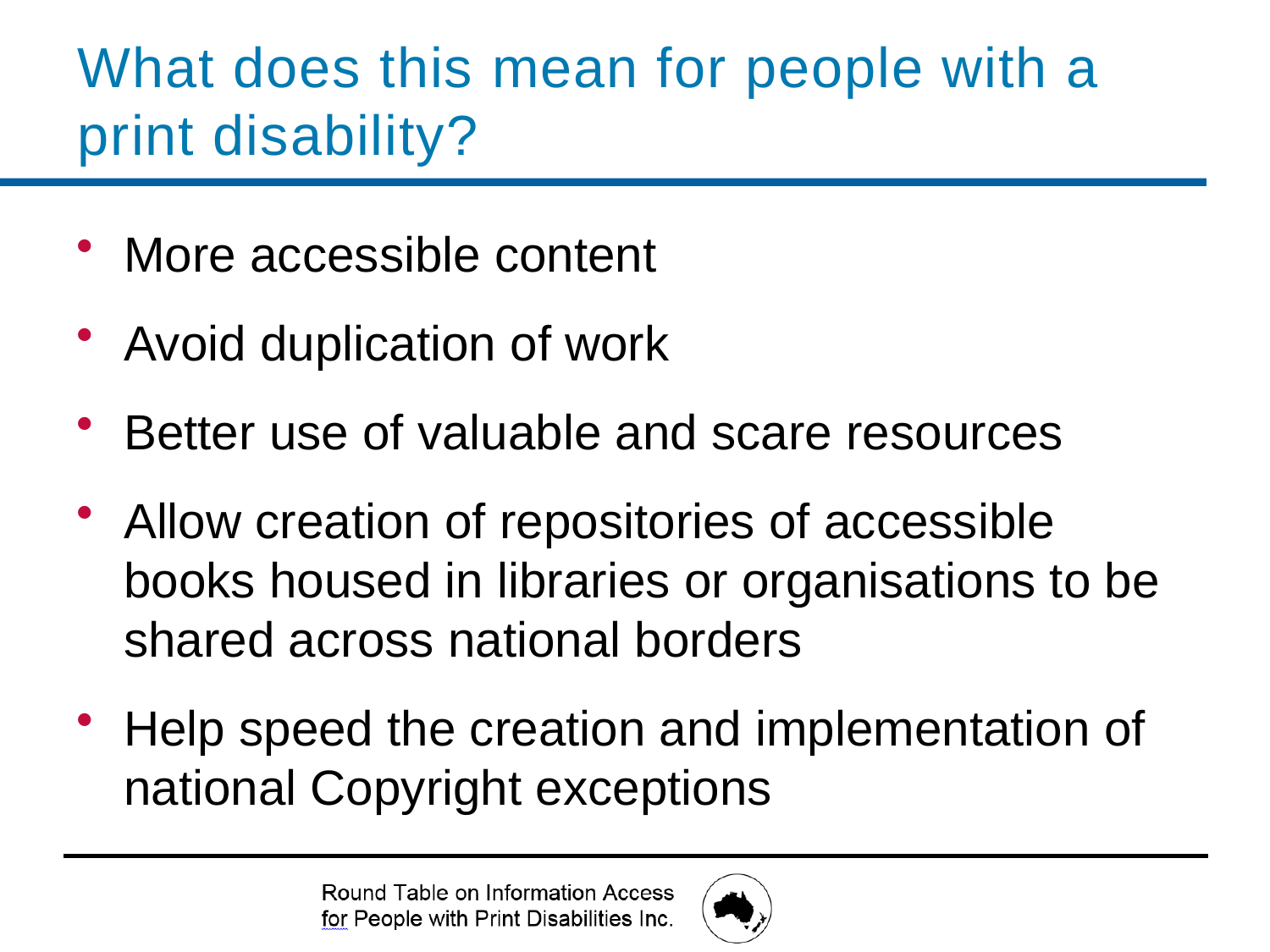

# What does this mean for people with a print disability?
More accessible content
Avoid duplication of work
Better use of valuable and scare resources
Allow creation of repositories of accessible books housed in libraries or organisations to be shared across national borders
Help speed the creation and implementation of national Copyright exceptions